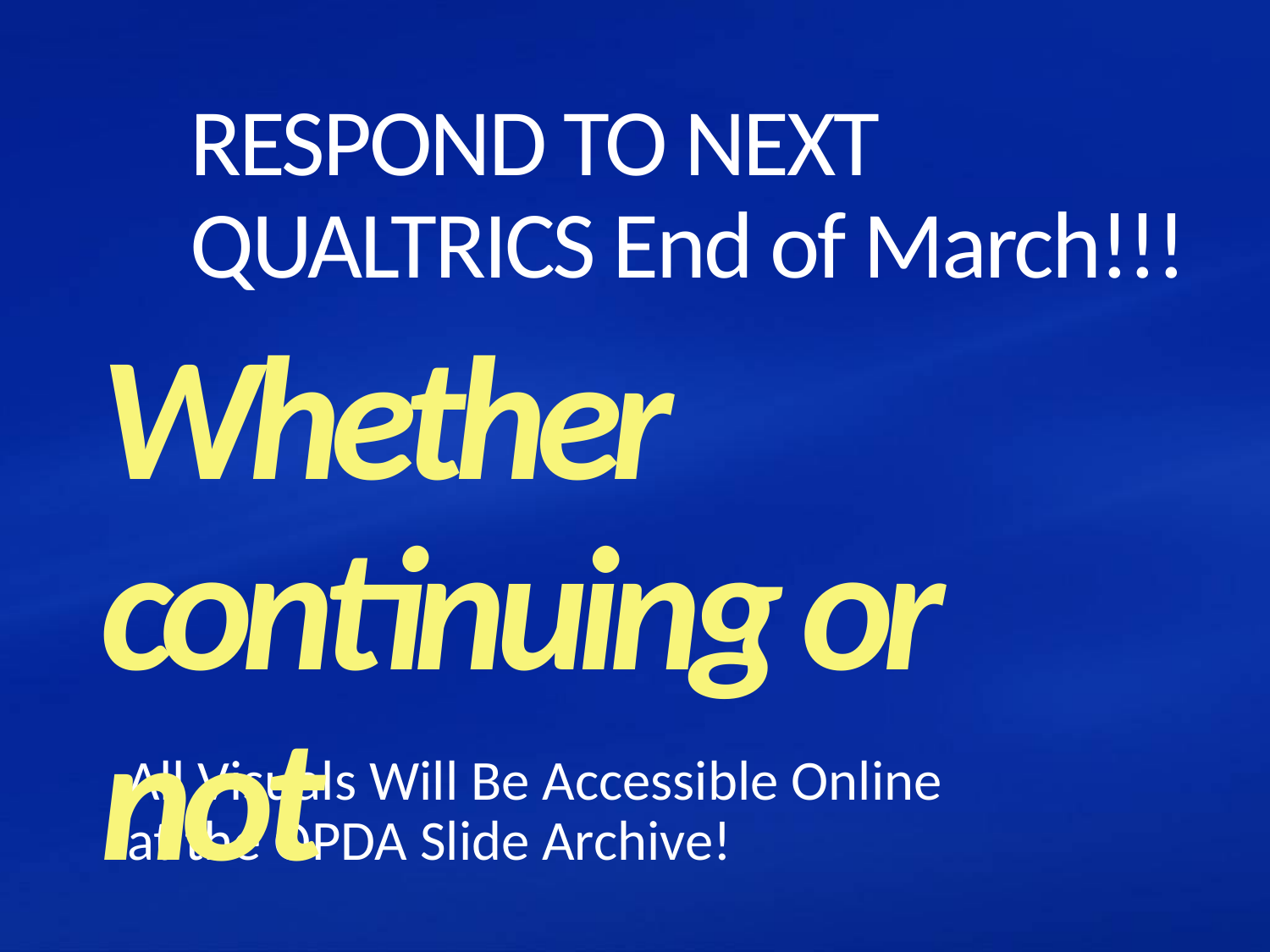

# RESPOND TO NEXT QUALTRICS End of March!!!
Whether continuing or not
All Visuals Will Be Accessible Online
at the OPDA Slide Archive!